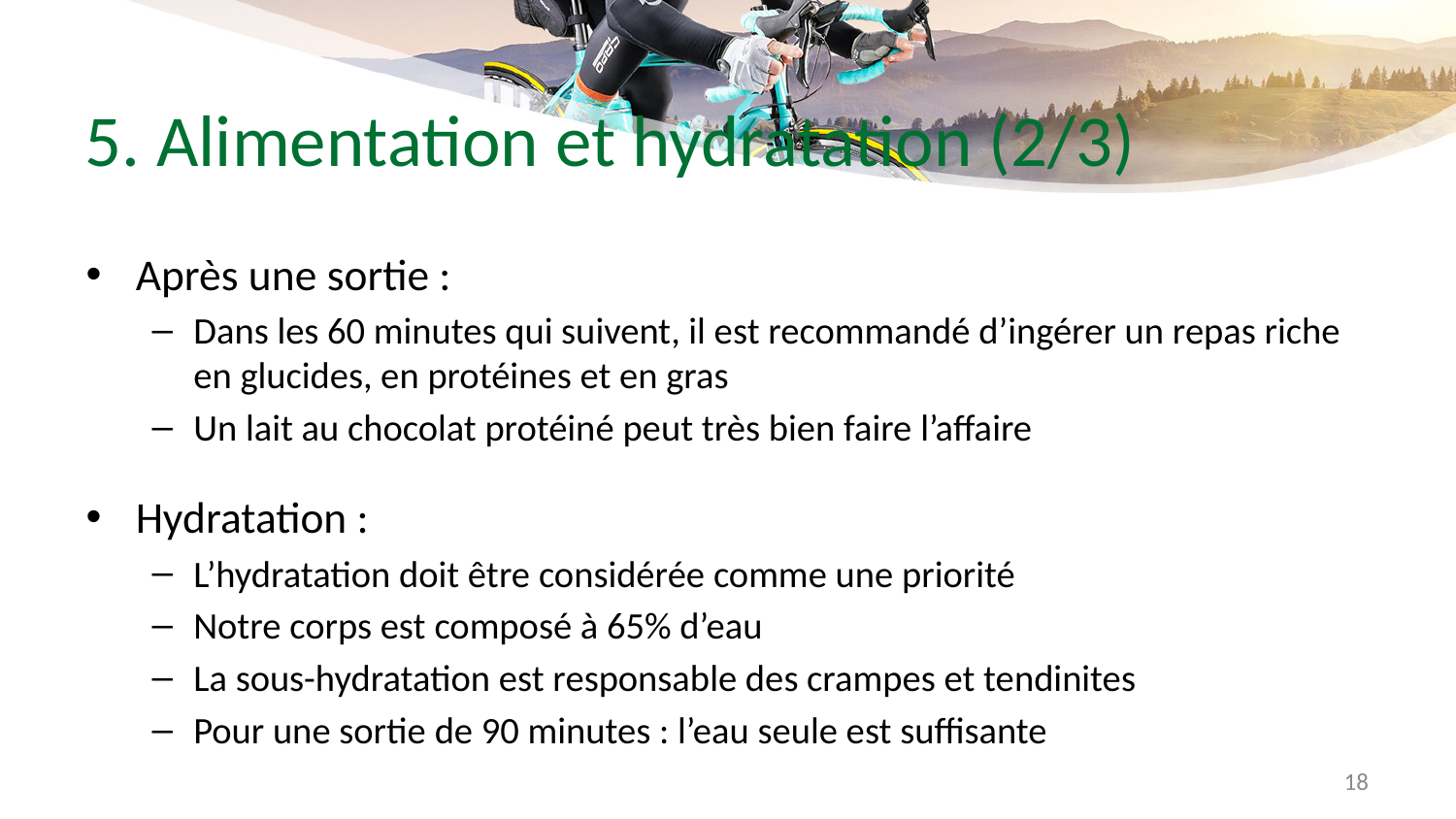

# 5. Alimentation et hydratation (2/3)
Après une sortie :
Dans les 60 minutes qui suivent, il est recommandé d’ingérer un repas riche en glucides, en protéines et en gras
Un lait au chocolat protéiné peut très bien faire l’affaire
Hydratation :
L’hydratation doit être considérée comme une priorité
Notre corps est composé à 65% d’eau
La sous-hydratation est responsable des crampes et tendinites
Pour une sortie de 90 minutes : l’eau seule est suffisante

18